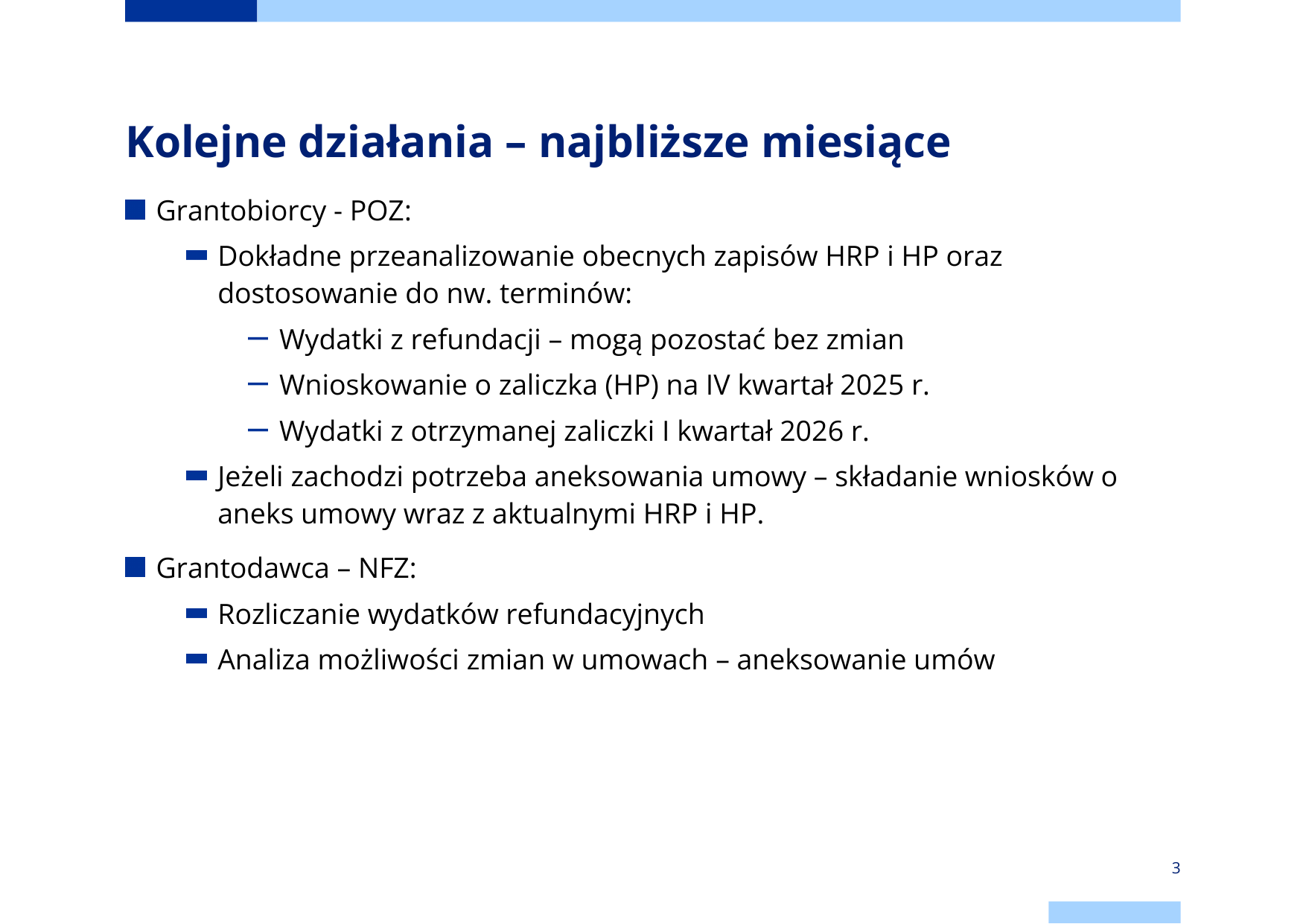

# Kolejne działania – najbliższe miesiące
Grantobiorcy - POZ:
Dokładne przeanalizowanie obecnych zapisów HRP i HP oraz dostosowanie do nw. terminów:
Wydatki z refundacji – mogą pozostać bez zmian
Wnioskowanie o zaliczka (HP) na IV kwartał 2025 r.
Wydatki z otrzymanej zaliczki I kwartał 2026 r.
Jeżeli zachodzi potrzeba aneksowania umowy – składanie wniosków o aneks umowy wraz z aktualnymi HRP i HP.
Grantodawca – NFZ:
Rozliczanie wydatków refundacyjnych
Analiza możliwości zmian w umowach – aneksowanie umów
3